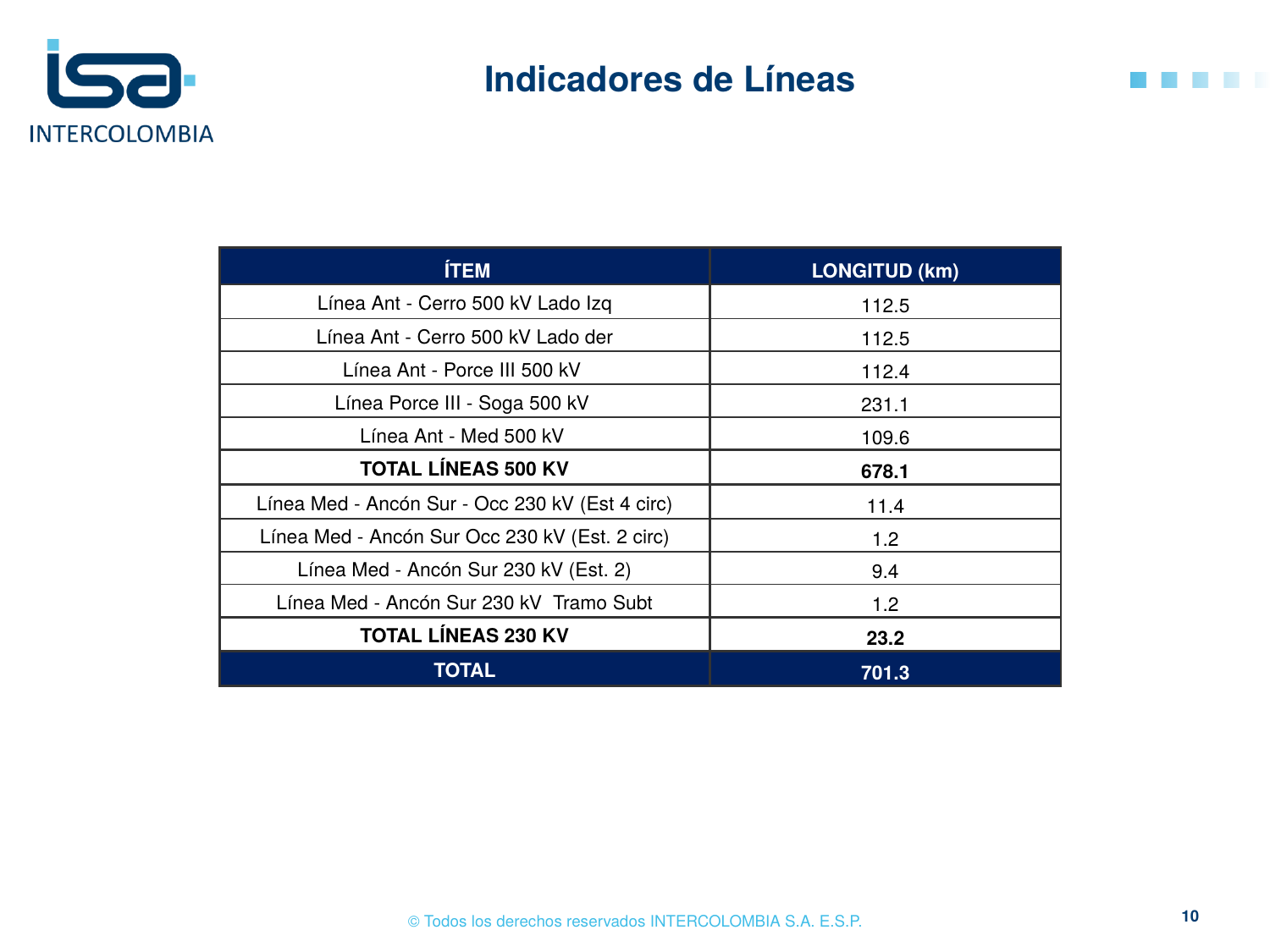

# Indicadores de Líneas
| ÍTEM | LONGITUD (km) |
| --- | --- |
| Línea Ant - Cerro 500 kV Lado Izq | 112.5 |
| Línea Ant - Cerro 500 kV Lado der | 112.5 |
| Línea Ant - Porce III 500 kV | 112.4 |
| Línea Porce III - Soga 500 kV | 231.1 |
| Línea Ant - Med 500 kV | 109.6 |
| TOTAL LÍNEAS 500 KV | 678.1 |
| Línea Med - Ancón Sur - Occ 230 kV (Est 4 circ) | 11.4 |
| Línea Med - Ancón Sur Occ 230 kV (Est. 2 circ) | 1.2 |
| Línea Med - Ancón Sur 230 kV (Est. 2) | 9.4 |
| Línea Med - Ancón Sur 230 kV Tramo Subt | 1.2 |
| TOTAL LÍNEAS 230 KV | 23.2 |
| TOTAL | 701.3 |
10